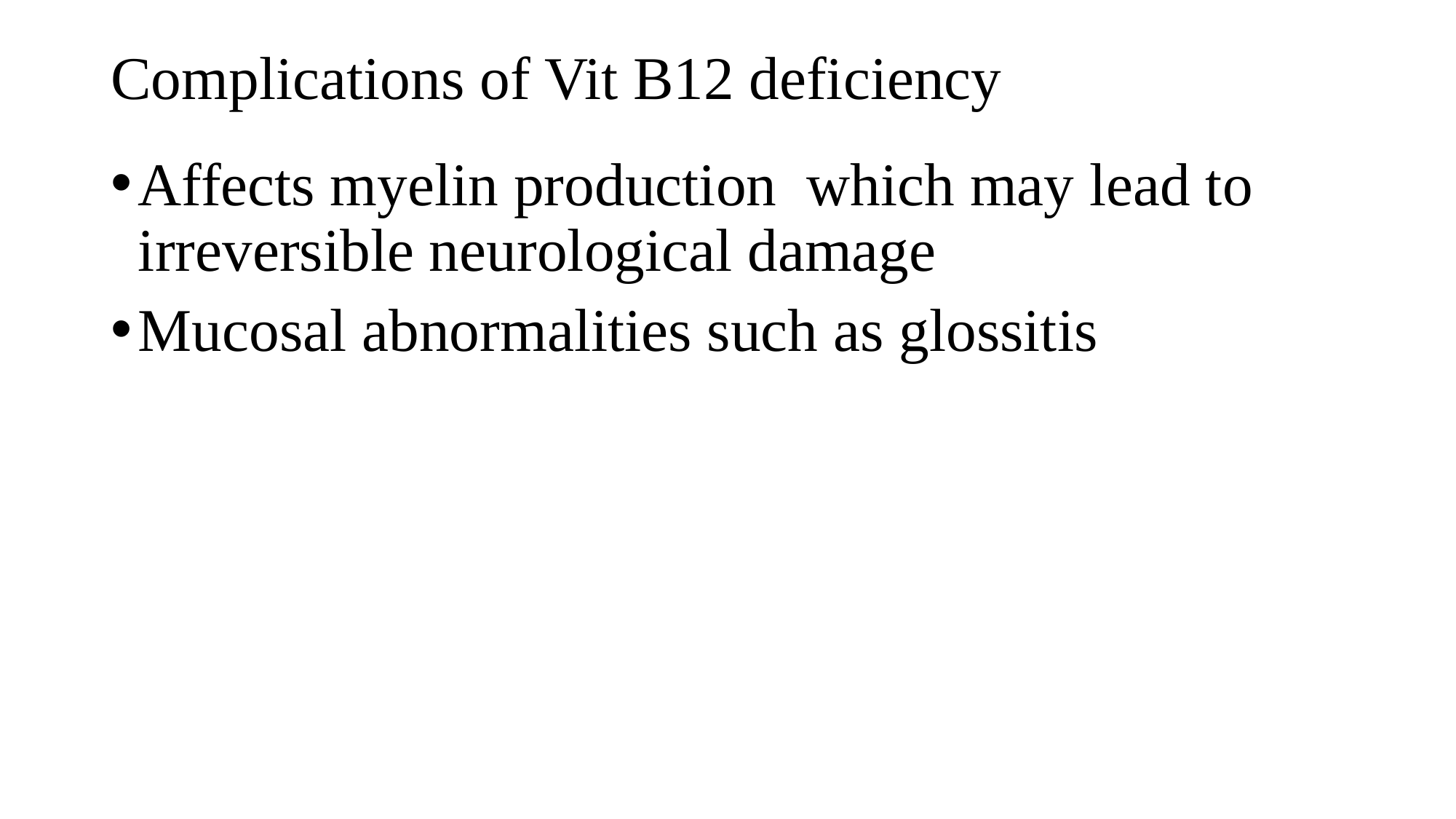

# Complications of Vit B12 deficiency
Affects myelin production  which may lead to irreversible neurological damage
Mucosal abnormalities such as glossitis